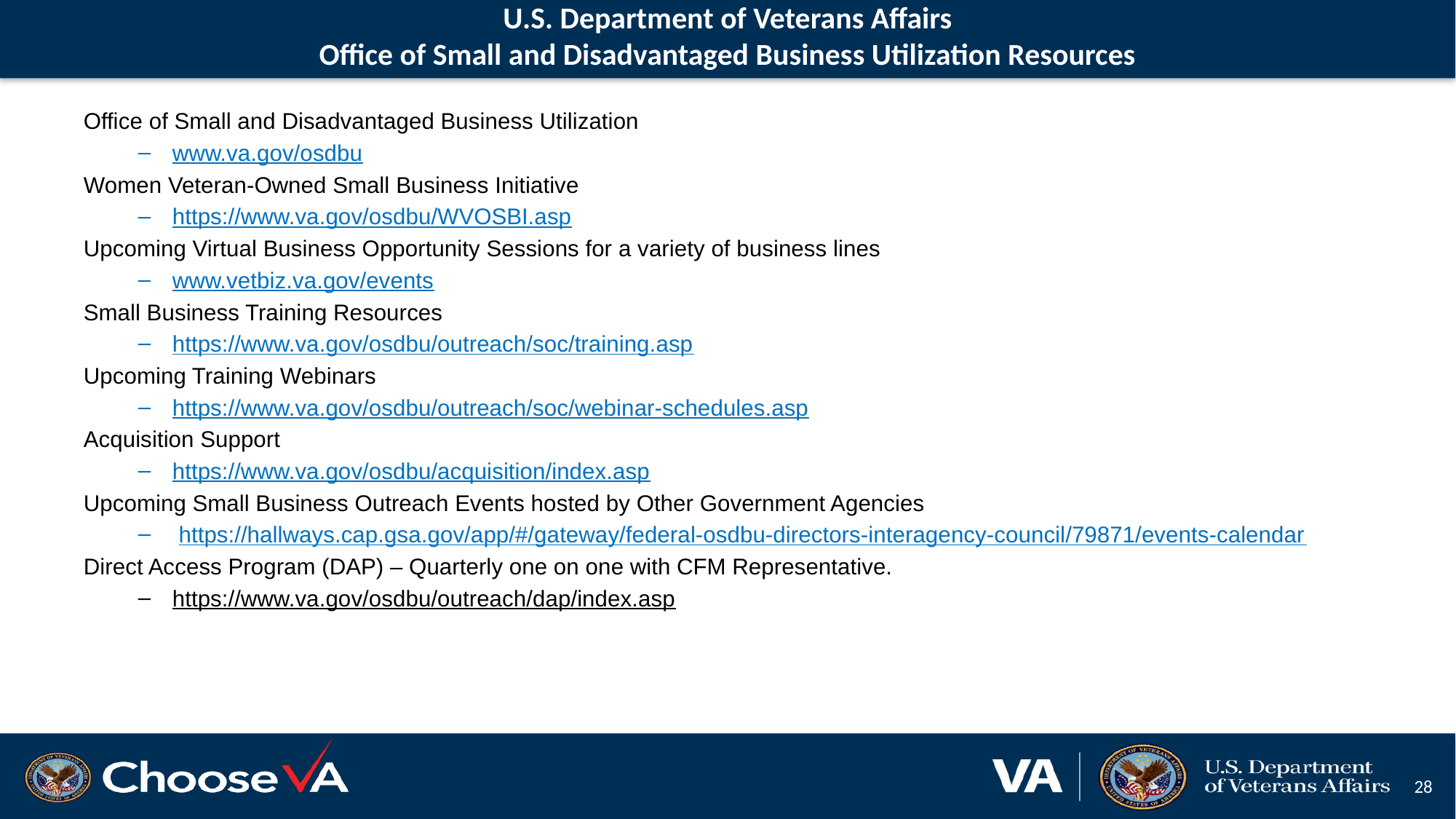

# U.S. Department of Veterans Affairs Office of Small and Disadvantaged Business Utilization Resources
Office of Small and Disadvantaged Business Utilization
www.va.gov/osdbu
Women Veteran-Owned Small Business Initiative
https://www.va.gov/osdbu/WVOSBI.asp
Upcoming Virtual Business Opportunity Sessions for a variety of business lines
www.vetbiz.va.gov/events
Small Business Training Resources
https://www.va.gov/osdbu/outreach/soc/training.asp
Upcoming Training Webinars
https://www.va.gov/osdbu/outreach/soc/webinar-schedules.asp
Acquisition Support
https://www.va.gov/osdbu/acquisition/index.asp
Upcoming Small Business Outreach Events hosted by Other Government Agencies
 https://hallways.cap.gsa.gov/app/#/gateway/federal-osdbu-directors-interagency-council/79871/events-calendar
Direct Access Program (DAP) – Quarterly one on one with CFM Representative.
https://www.va.gov/osdbu/outreach/dap/index.asp
28